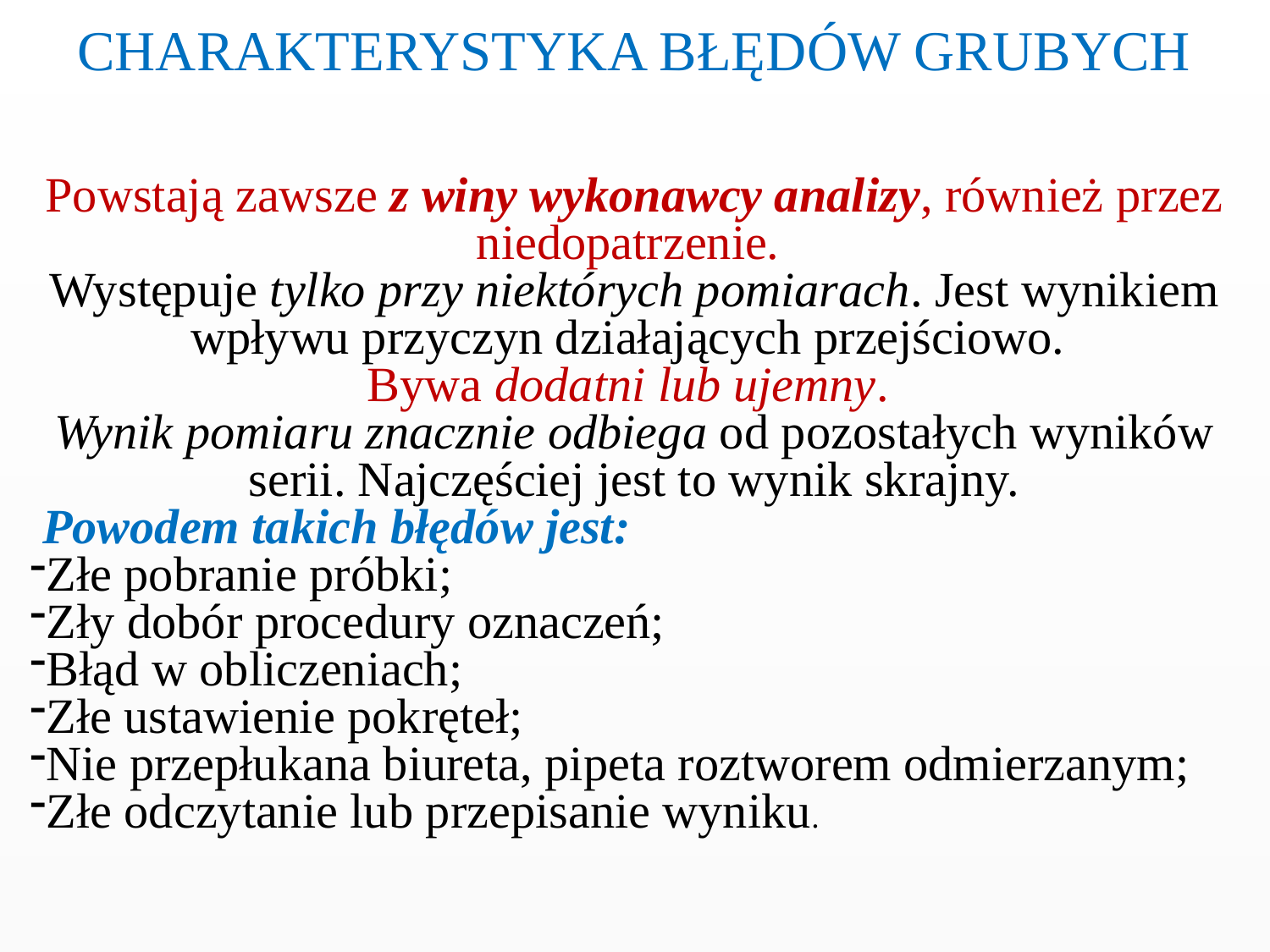

CHARAKTERYSTYKA BŁĘDÓW GRUBYCH

Powstają zawsze z winy wykonawcy analizy, również przez niedopatrzenie.
Występuje tylko przy niektórych pomiarach. Jest wynikiem wpływu przyczyn działających przejściowo.
Bywa dodatni lub ujemny.
Wynik pomiaru znacznie odbiega od pozostałych wyników serii. Najczęściej jest to wynik skrajny.
 Powodem takich błędów jest:
Złe pobranie próbki;
Zły dobór procedury oznaczeń;
Błąd w obliczeniach;
Złe ustawienie pokręteł;
Nie przepłukana biureta, pipeta roztworem odmierzanym;
Złe odczytanie lub przepisanie wyniku.